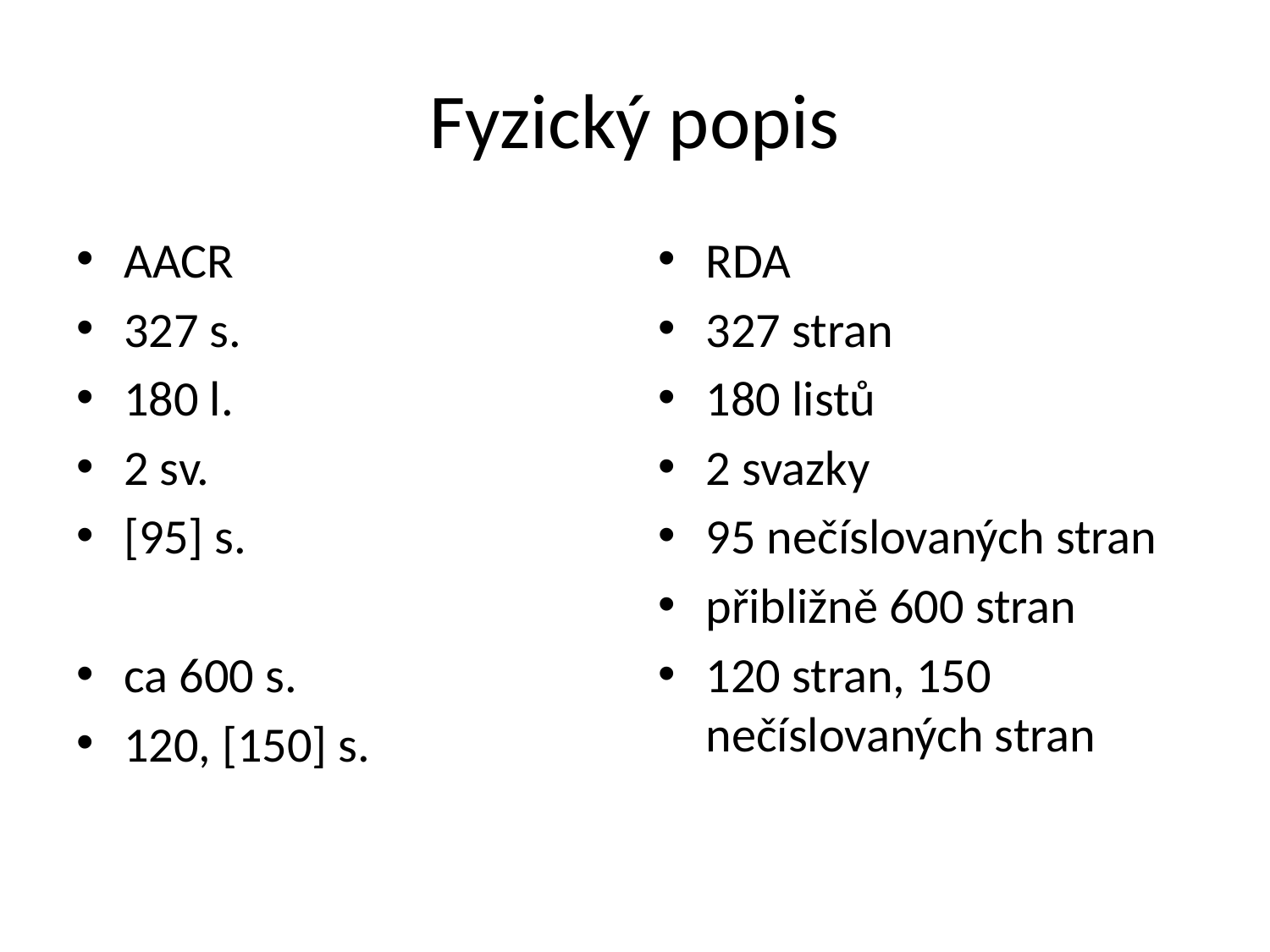

# Fyzický popis
AACR
327 s.
180 l.
2 sv.
[95] s.

ca 600 s.
120, [150] s.
RDA
327 stran
180 listů
2 svazky
95 nečíslovaných stran
přibližně 600 stran
120 stran, 150 nečíslovaných stran